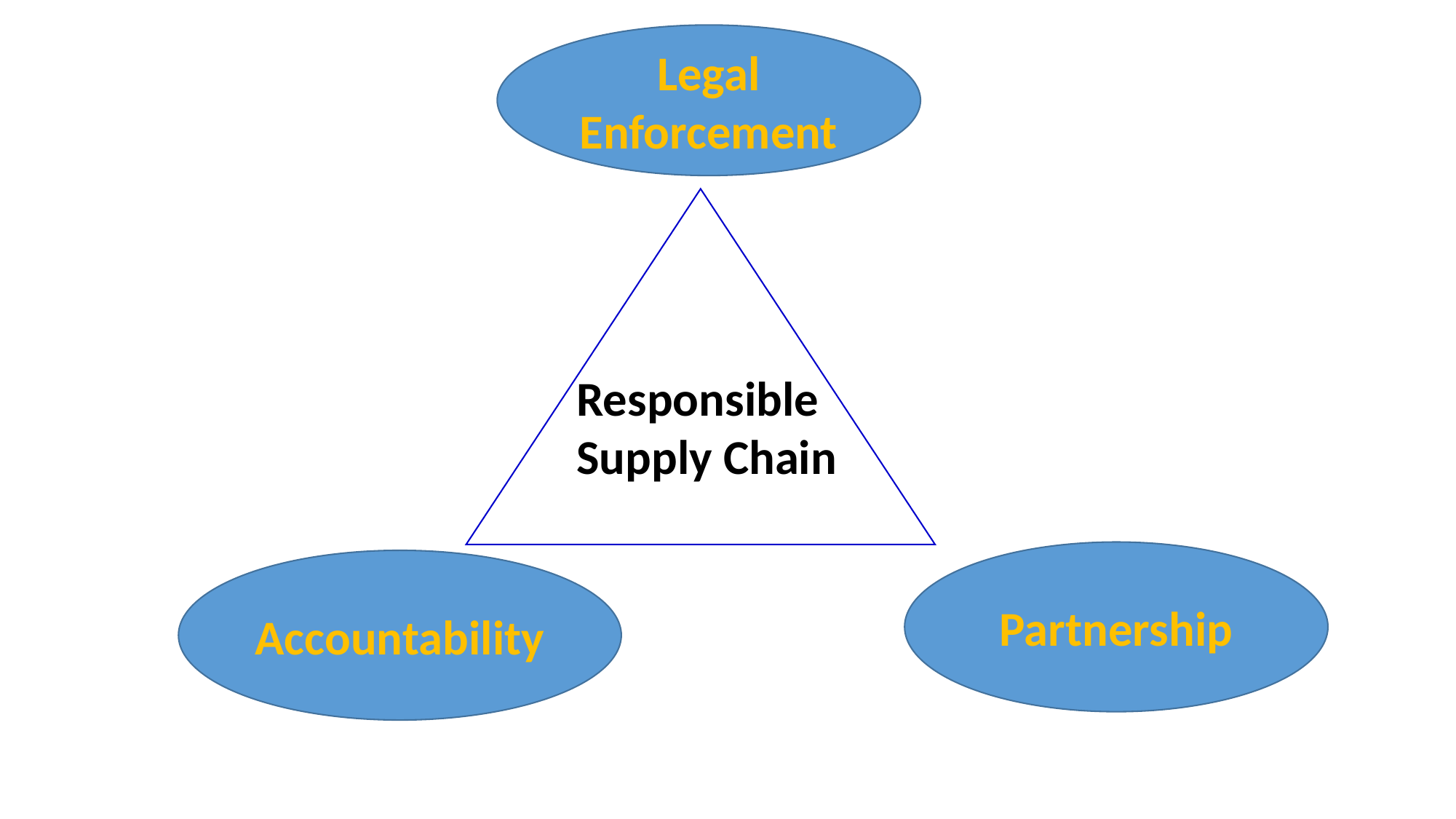

Legal Enforcement

Responsible
Supply Chain
Partnership
Accountability